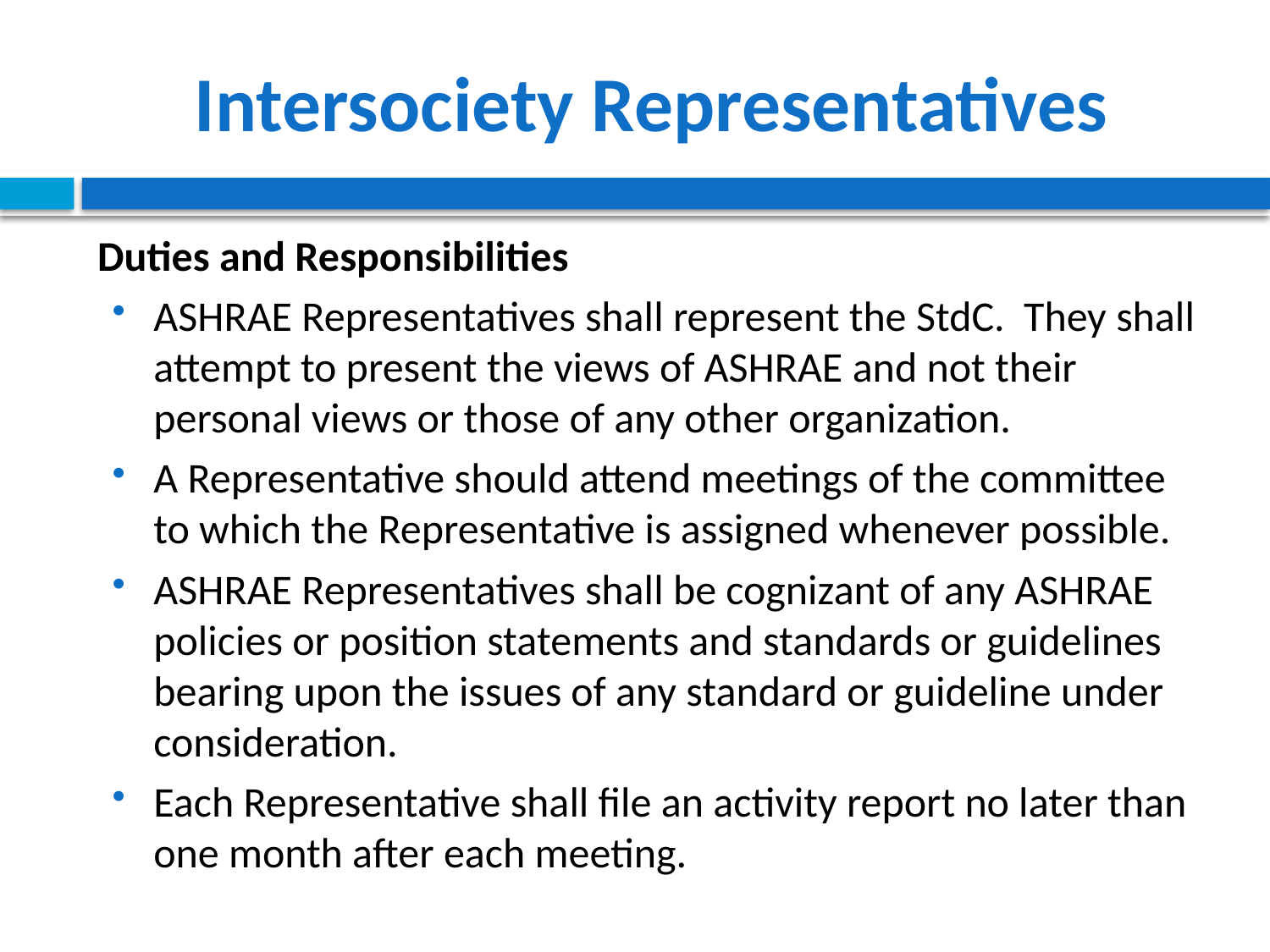

# Intersociety Representatives
Duties and Responsibilities
ASHRAE Representatives shall represent the StdC.  They shall attempt to present the views of ASHRAE and not their personal views or those of any other organization.
A Representative should attend meetings of the committee to which the Representative is assigned whenever possible.
ASHRAE Representatives shall be cognizant of any ASHRAE policies or position statements and standards or guidelines bearing upon the issues of any standard or guideline under consideration.
Each Representative shall file an activity report no later than one month after each meeting.